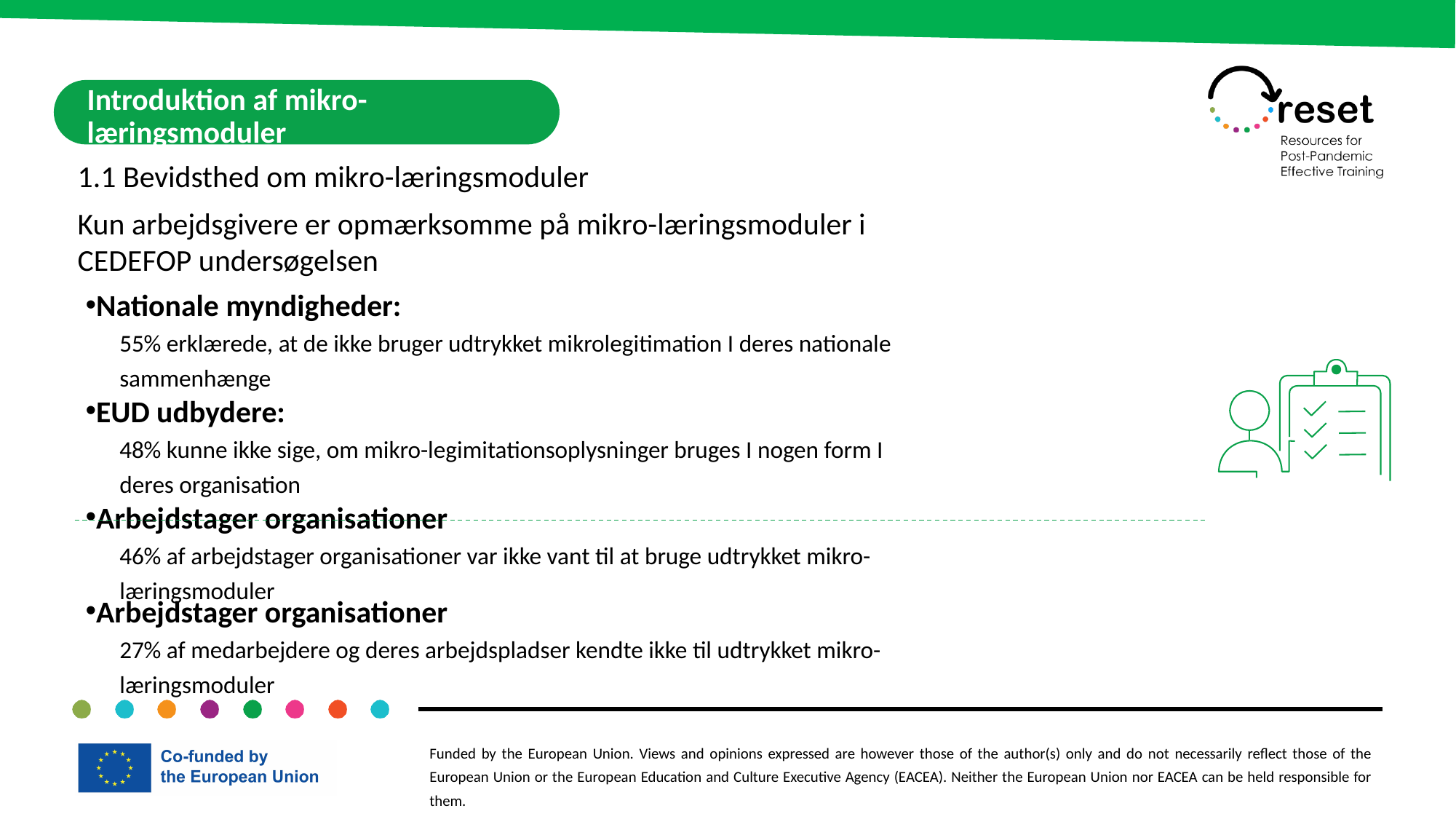

Introduktion af mikro-læringsmoduler
1.1 Bevidsthed om mikro-læringsmoduler
Kun arbejdsgivere er opmærksomme på mikro-læringsmoduler i CEDEFOP undersøgelsen
Nationale myndigheder:
55% erklærede, at de ikke bruger udtrykket mikrolegitimation I deres nationale sammenhænge
EUD udbydere:
48% kunne ikke sige, om mikro-legimitationsoplysninger bruges I nogen form I deres organisation
Arbejdstager organisationer
46% af arbejdstager organisationer var ikke vant til at bruge udtrykket mikro-læringsmoduler

Arbejdstager organisationer
27% af medarbejdere og deres arbejdspladser kendte ikke til udtrykket mikro-læringsmoduler